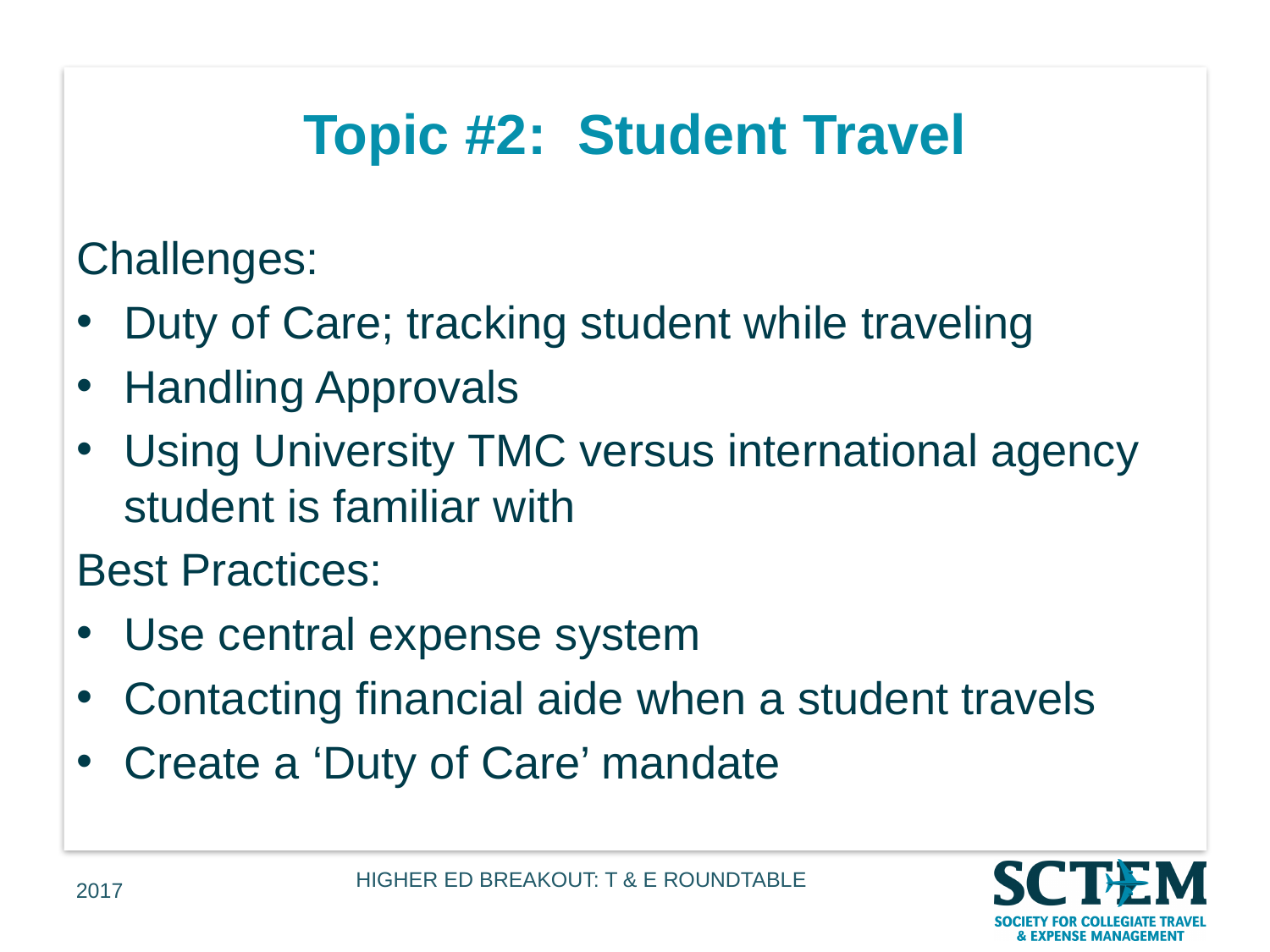

# Topic #2:  Student Travel
Challenges:
Duty of Care; tracking student while traveling
Handling Approvals
Using University TMC versus international agency student is familiar with
Best Practices:
Use central expense system
Contacting financial aide when a student travels
Create a ‘Duty of Care’ mandate